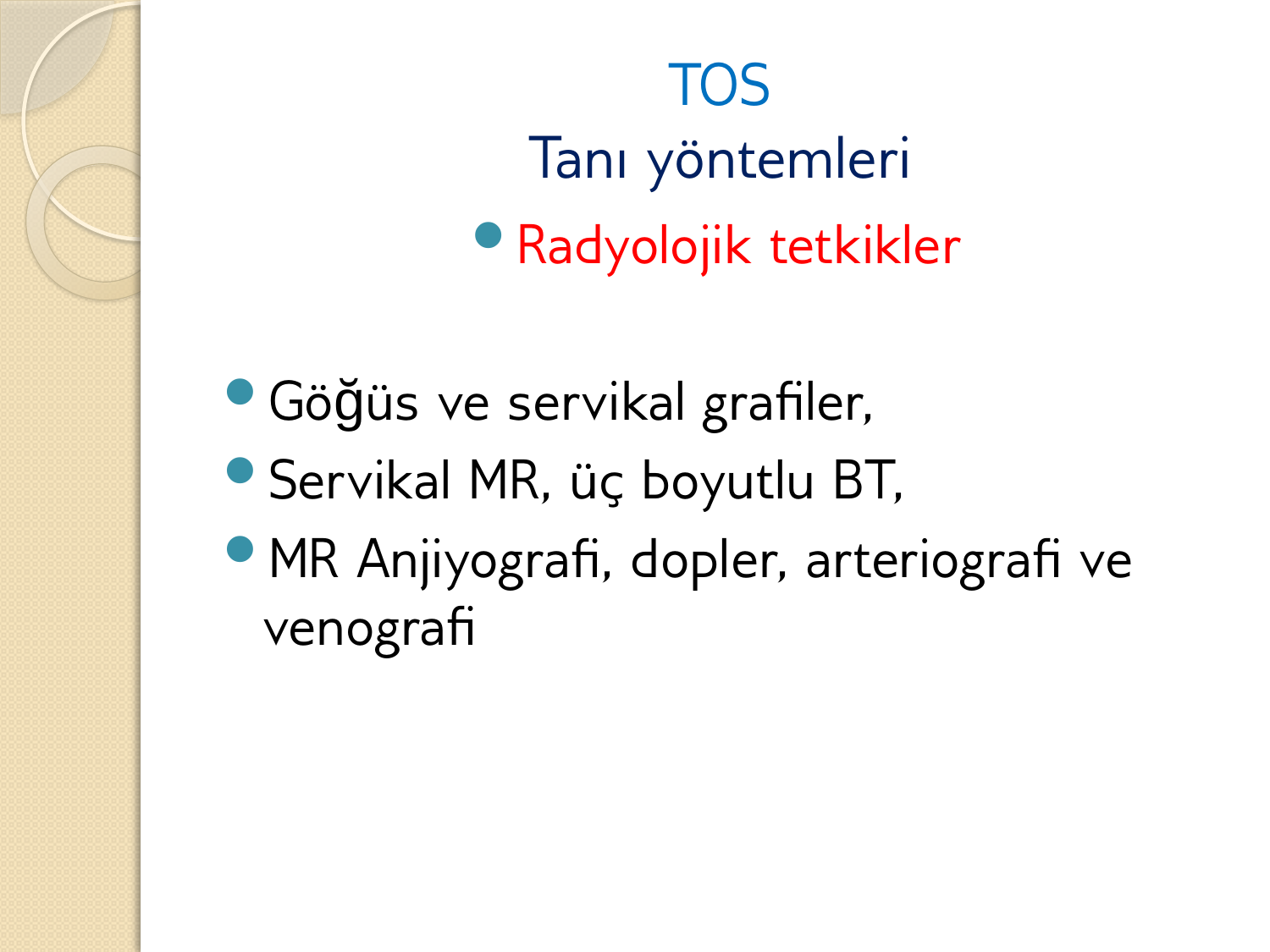

# TOS Tanı yöntemleri
Radyolojik tetkikler

Göğüs ve servikal grafiler,
Servikal MR, üç boyutlu BT,
MR Anjiyografi, dopler, arteriografi ve venografi